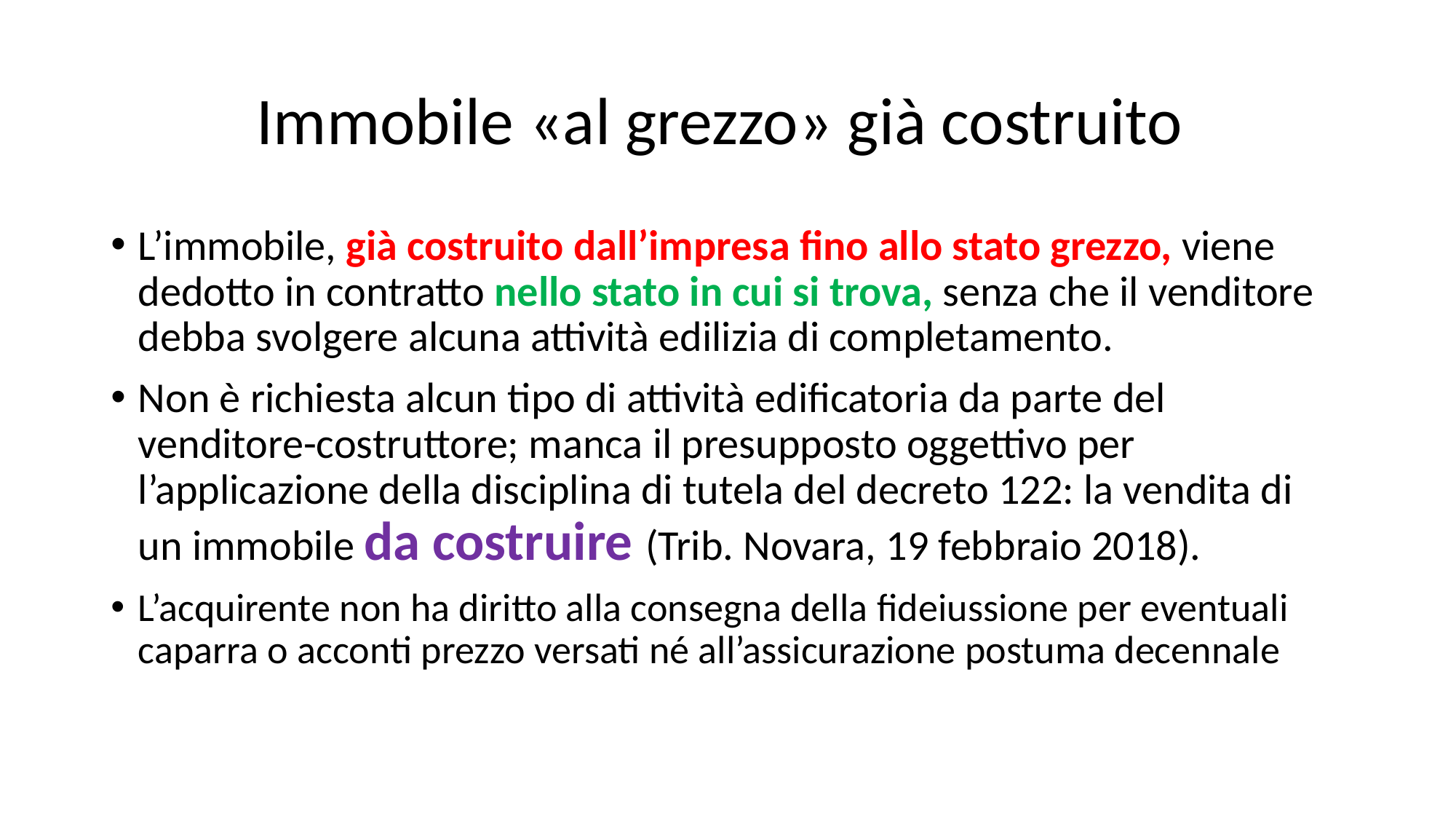

# Immobile «al grezzo» già costruito
L’immobile, già costruito dall’impresa fino allo stato grezzo, viene dedotto in contratto nello stato in cui si trova, senza che il venditore debba svolgere alcuna attività edilizia di completamento.
Non è richiesta alcun tipo di attività edificatoria da parte del venditore-costruttore; manca il presupposto oggettivo per l’applicazione della disciplina di tutela del decreto 122: la vendita di un immobile da costruire (Trib. Novara, 19 febbraio 2018).
L’acquirente non ha diritto alla consegna della fideiussione per eventuali caparra o acconti prezzo versati né all’assicurazione postuma decennale